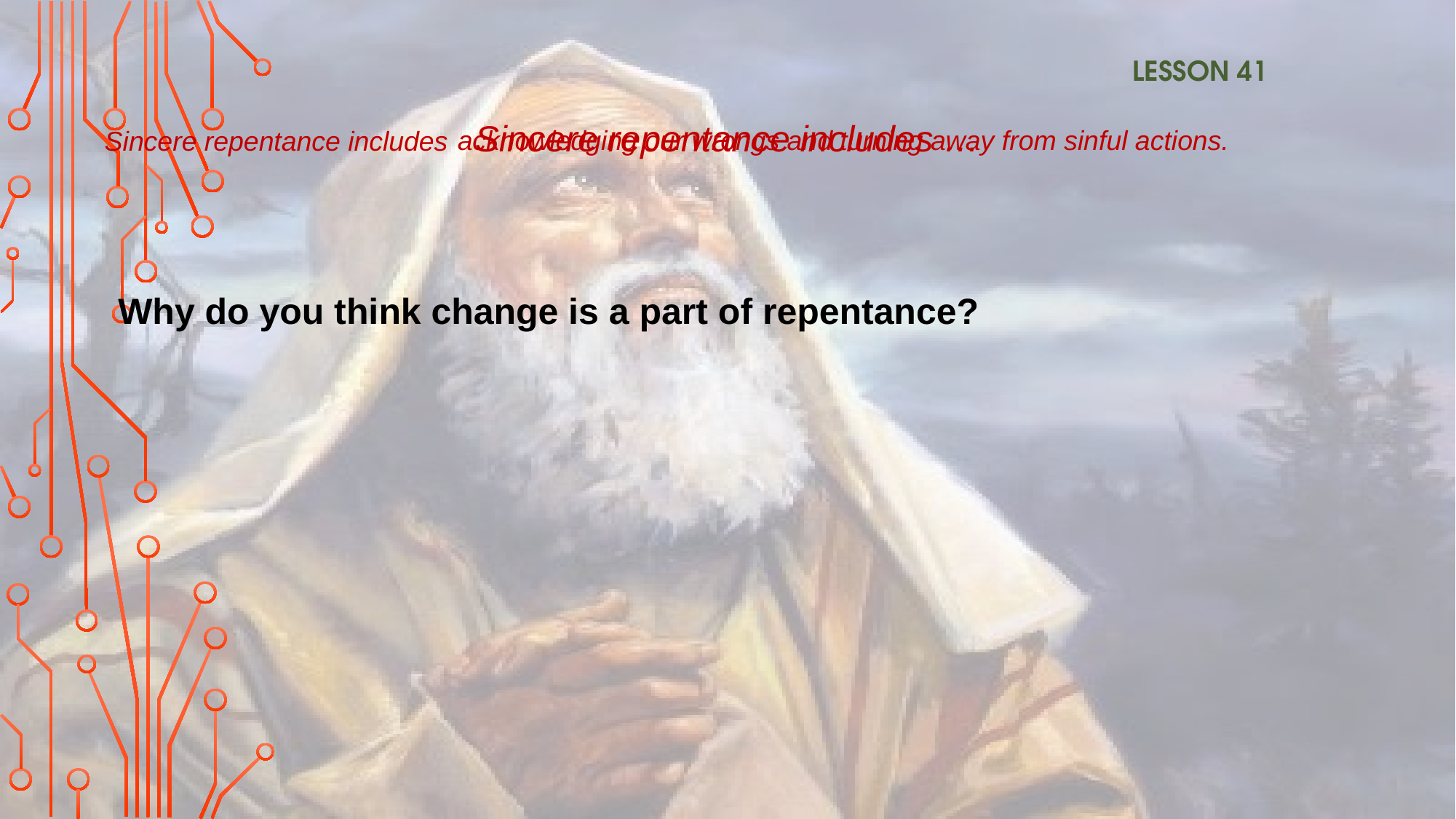

LESSON 41
Sincere repentance includes …
acknowledging our wrongs and turning away from sinful actions.
Sincere repentance includes
Why do you think change is a part of repentance?